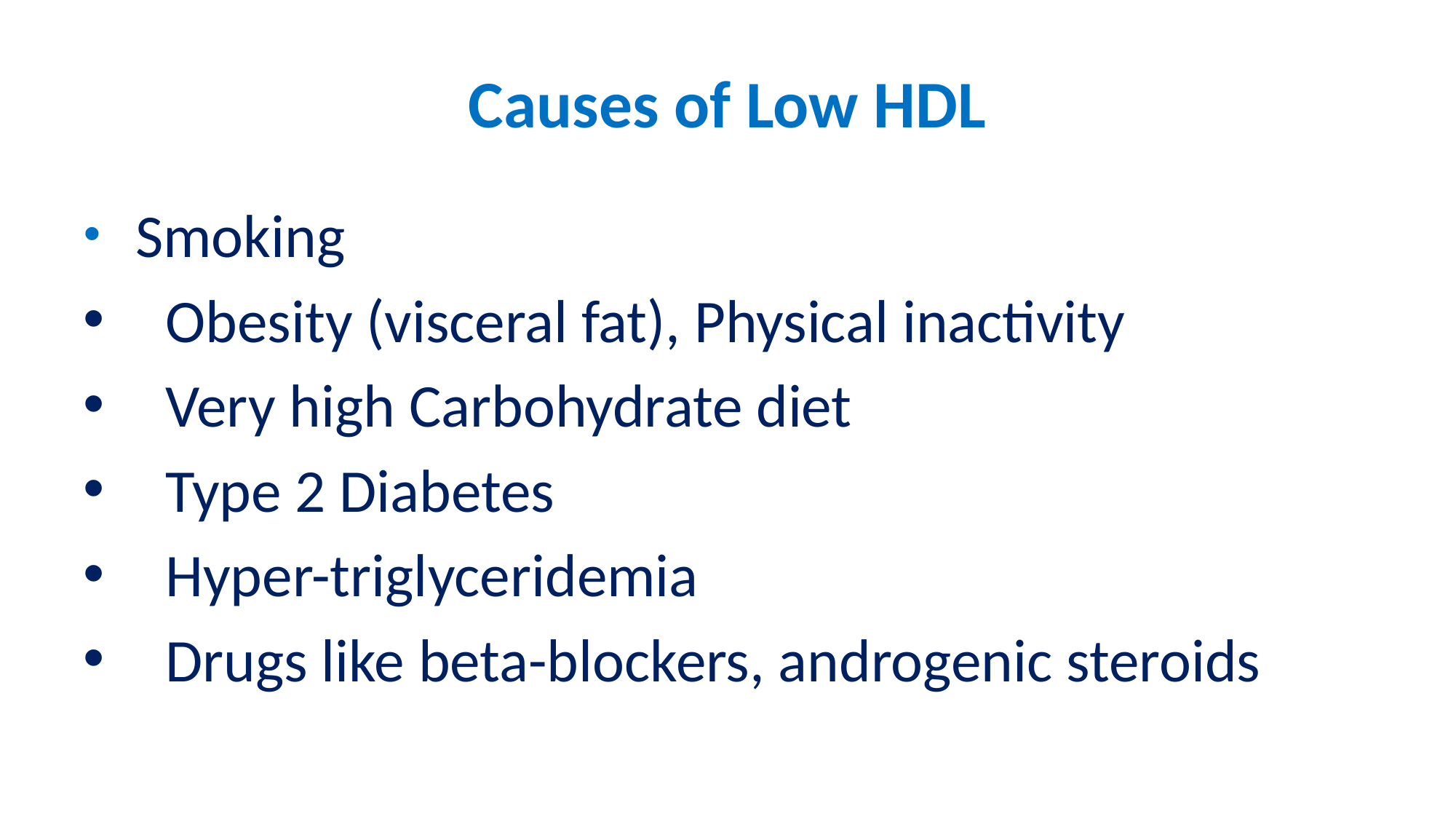

# Causes of Low HDL
 Smoking
   Obesity (visceral fat), Physical inactivity
   Very high Carbohydrate diet
   Type 2 Diabetes
   Hyper-triglyceridemia
   Drugs like beta-blockers, androgenic steroids